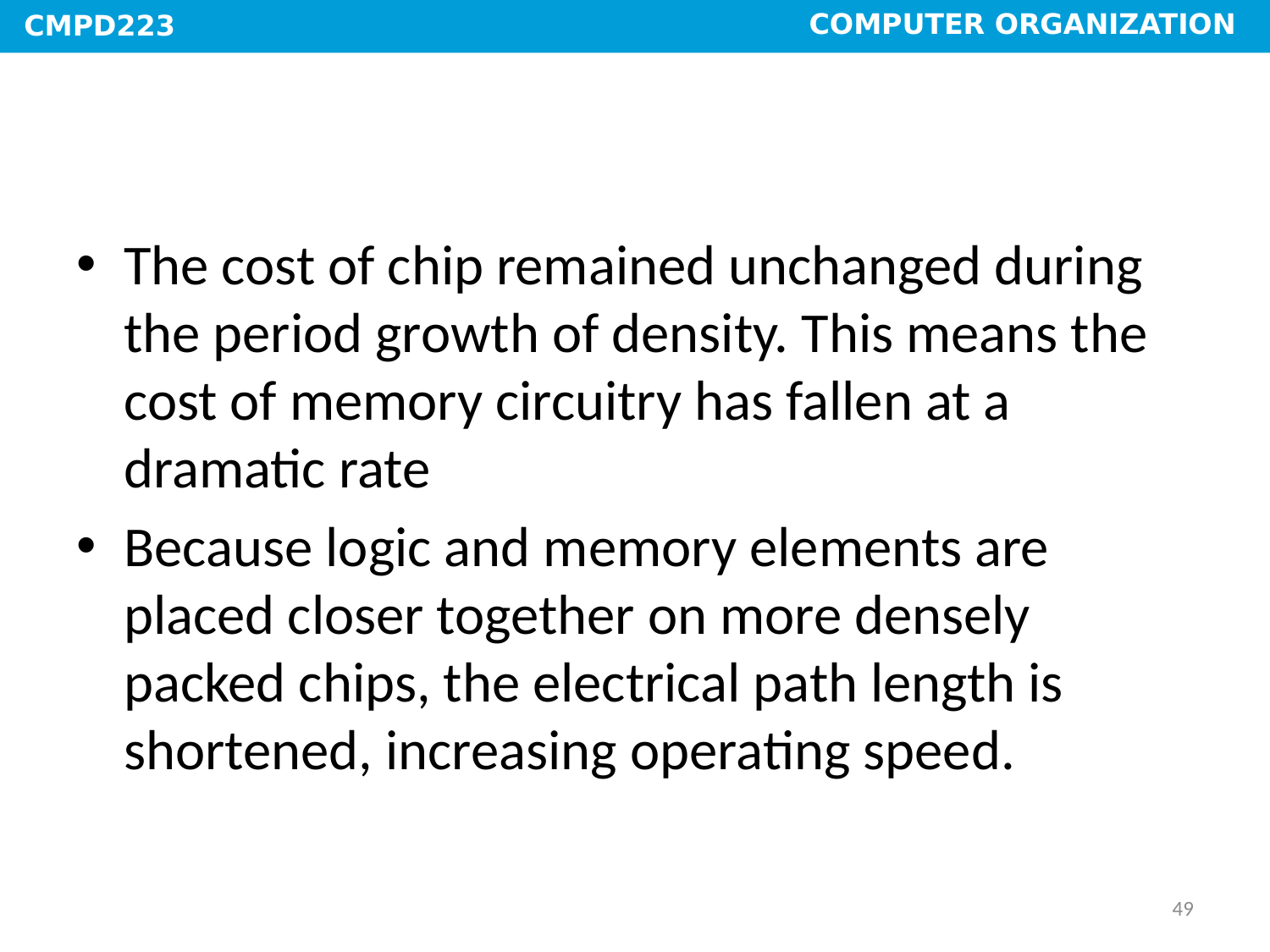

#
The cost of chip remained unchanged during the period growth of density. This means the cost of memory circuitry has fallen at a dramatic rate
Because logic and memory elements are placed closer together on more densely packed chips, the electrical path length is shortened, increasing operating speed.
49